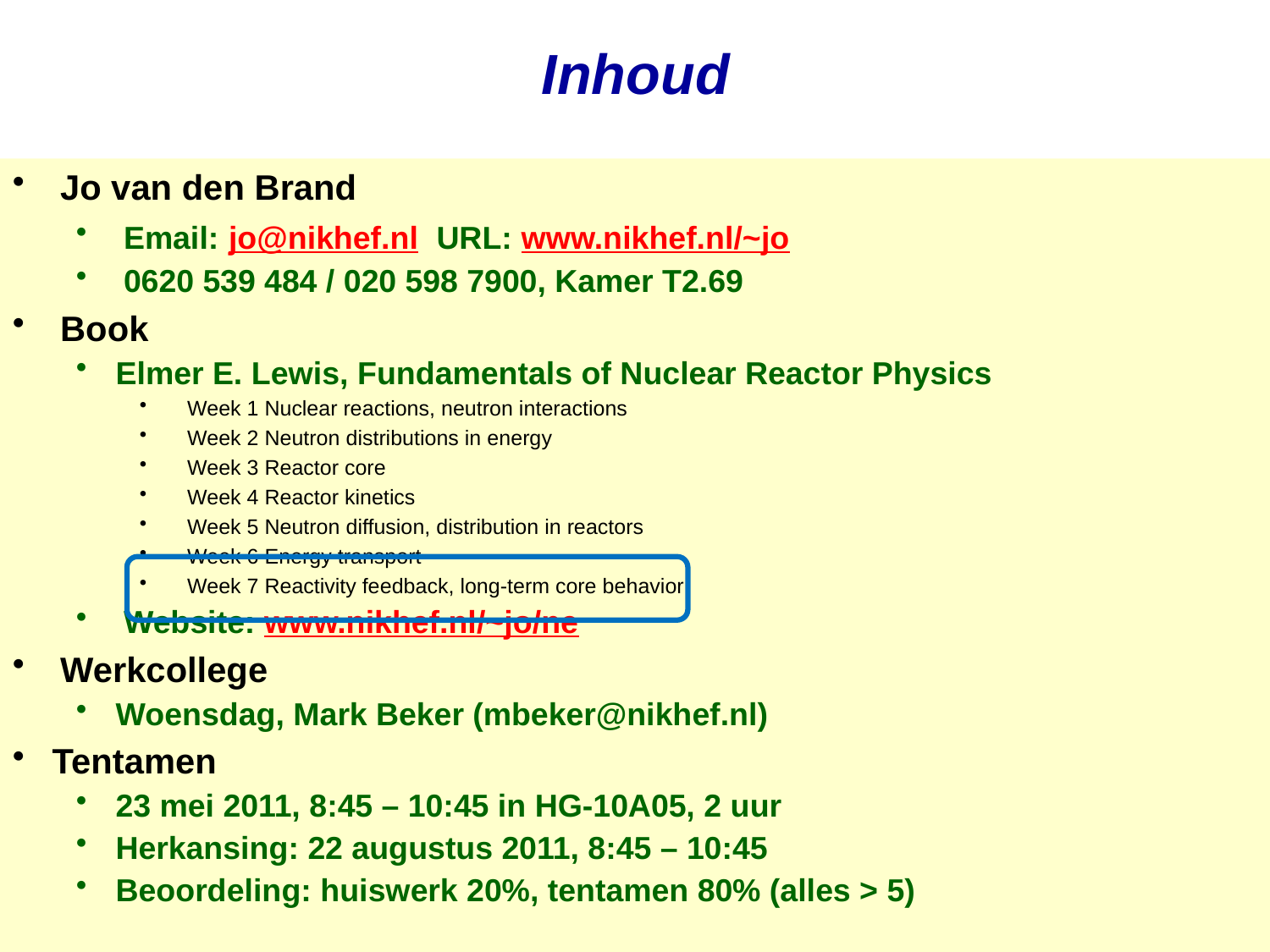

Inhoud
Jo van den Brand
Email: jo@nikhef.nl  URL: www.nikhef.nl/~jo
0620 539 484 / 020 598 7900, Kamer T2.69
Book
Elmer E. Lewis, Fundamentals of Nuclear Reactor Physics
Week 1 Nuclear reactions, neutron interactions
Week 2 Neutron distributions in energy
Week 3 Reactor core
Week 4 Reactor kinetics
Week 5 Neutron diffusion, distribution in reactors
Week 6 Energy transport
Week 7 Reactivity feedback, long-term core behavior
Website: www.nikhef.nl/~jo/ne
Werkcollege
Woensdag, Mark Beker (mbeker@nikhef.nl)
Tentamen
23 mei 2011, 8:45 – 10:45 in HG-10A05, 2 uur
Herkansing: 22 augustus 2011, 8:45 – 10:45
Beoordeling: huiswerk 20%, tentamen 80% (alles > 5)

Najaar 2009
Jo van den Brand